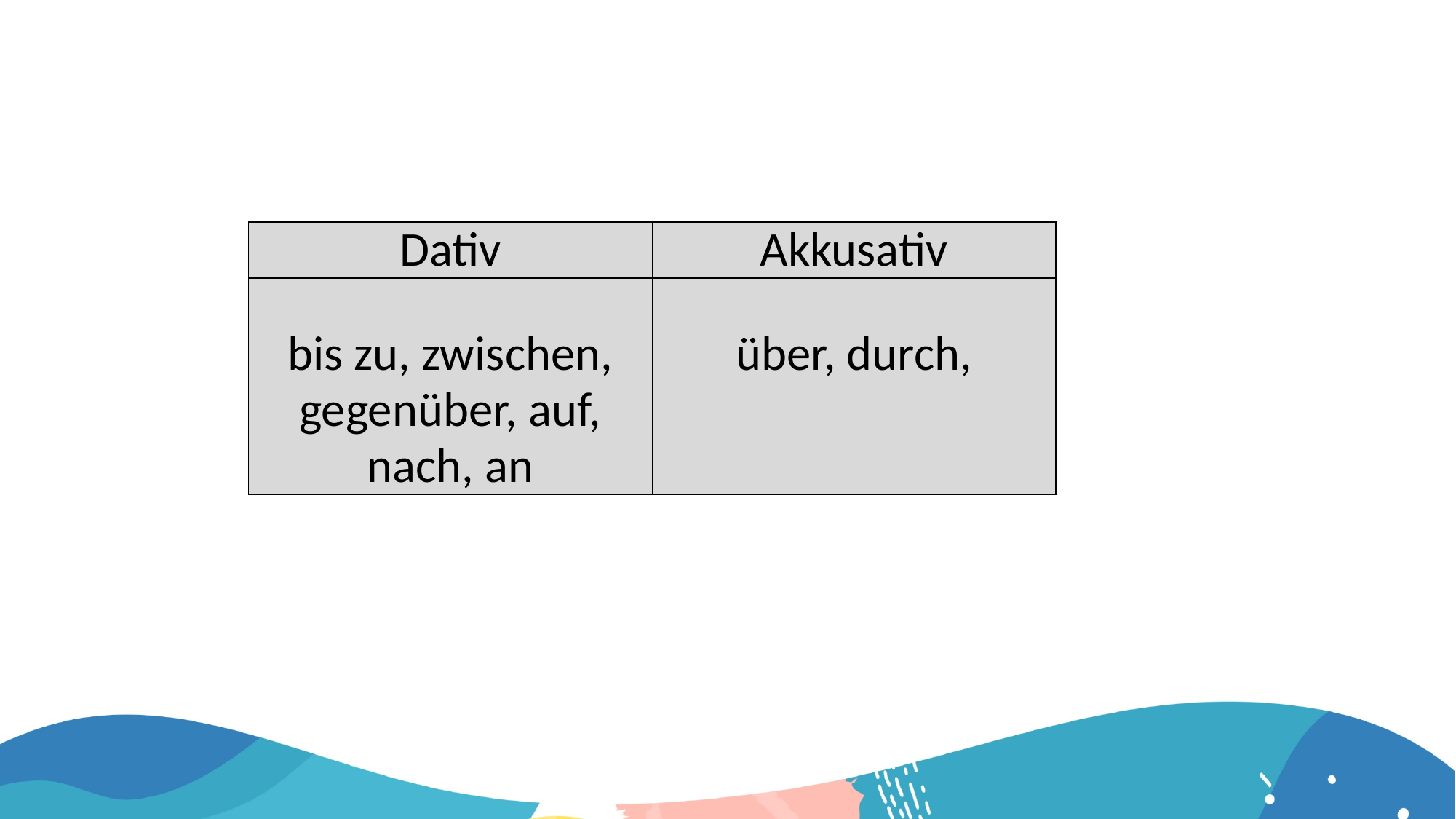

| Dativ | Akkusativ |
| --- | --- |
| bis zu, zwischen, gegenüber, auf, nach, an | über, durch, |